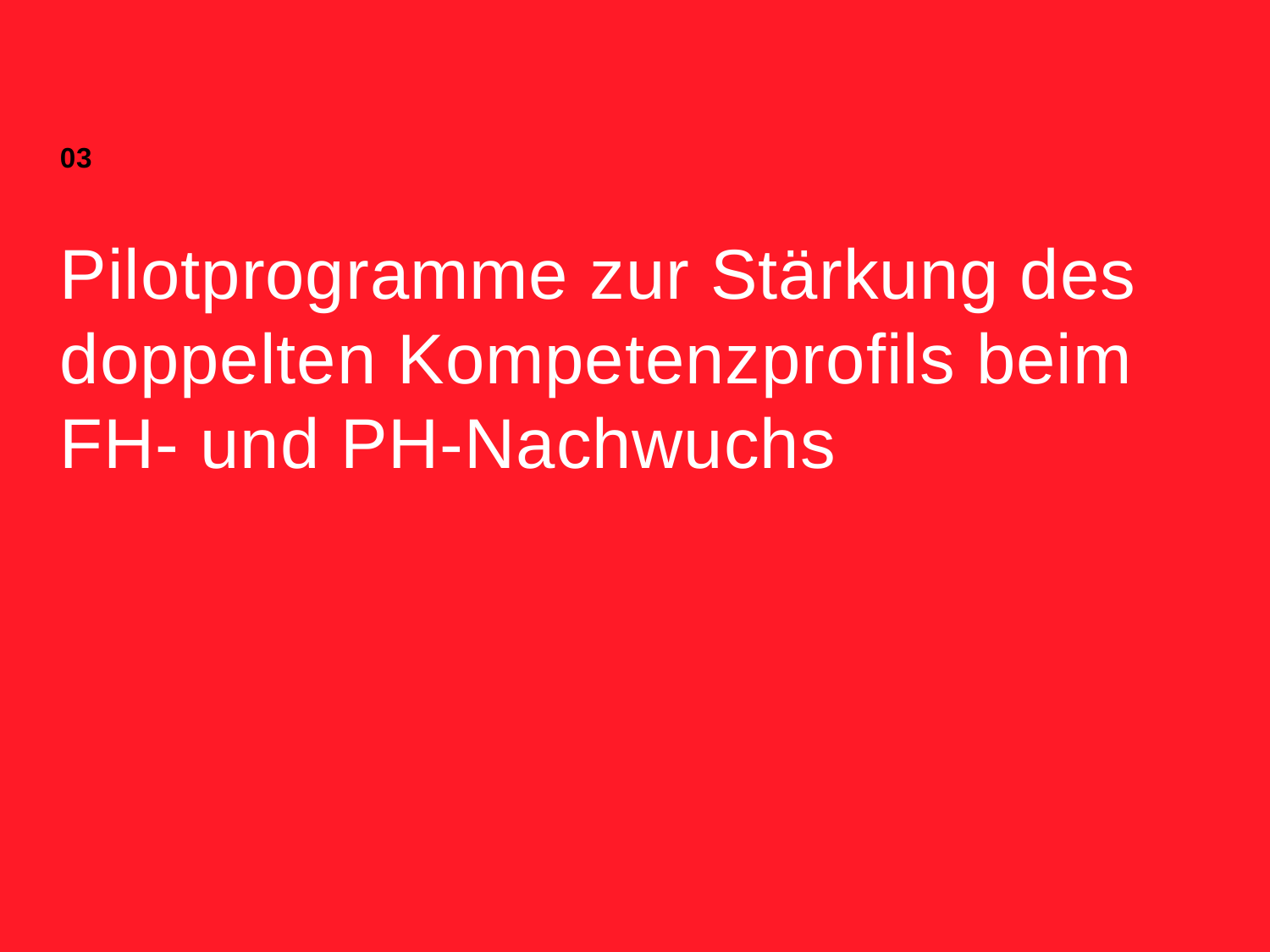

03
# Pilotprogramme zur Stärkung des doppelten Kompetenzprofils beim FH- und PH-Nachwuchs